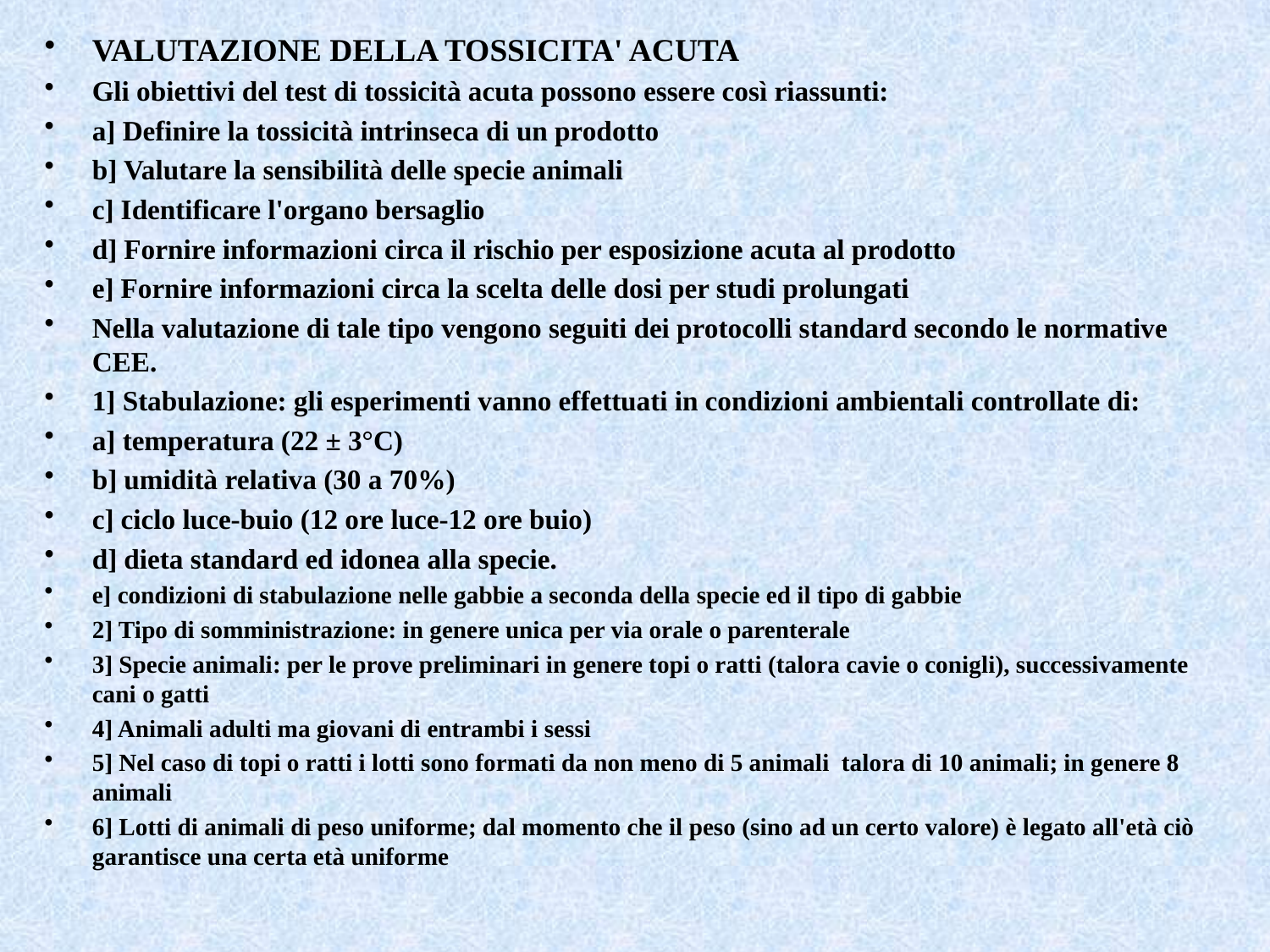

VALUTAZIONE DELLA TOSSICITA' ACUTA
Gli obiettivi del test di tossicità acuta possono essere così riassunti:
a] Definire la tossicità intrinseca di un prodotto
b] Valutare la sensibilità delle specie animali
c] Identificare l'organo bersaglio
d] Fornire informazioni circa il rischio per esposizione acuta al prodotto
e] Fornire informazioni circa la scelta delle dosi per studi prolungati
Nella valutazione di tale tipo vengono seguiti dei protocolli standard secondo le normative CEE.
1] Stabulazione: gli esperimenti vanno effettuati in condizioni ambientali controllate di:
a] temperatura (22 ± 3°C)
b] umidità relativa (30 a 70%)
c] ciclo luce-buio (12 ore luce-12 ore buio)
d] dieta standard ed idonea alla specie.
e] condizioni di stabulazione nelle gabbie a seconda della specie ed il tipo di gabbie
2] Tipo di somministrazione: in genere unica per via orale o parenterale
3] Specie animali: per le prove preliminari in genere topi o ratti (talora cavie o conigli), successivamente cani o gatti
4] Animali adulti ma giovani di entrambi i sessi
5] Nel caso di topi o ratti i lotti sono formati da non meno di 5 animali  talora di 10 animali; in genere 8 animali
6] Lotti di animali di peso uniforme; dal momento che il peso (sino ad un certo valore) è legato all'età ciò garantisce una certa età uniforme